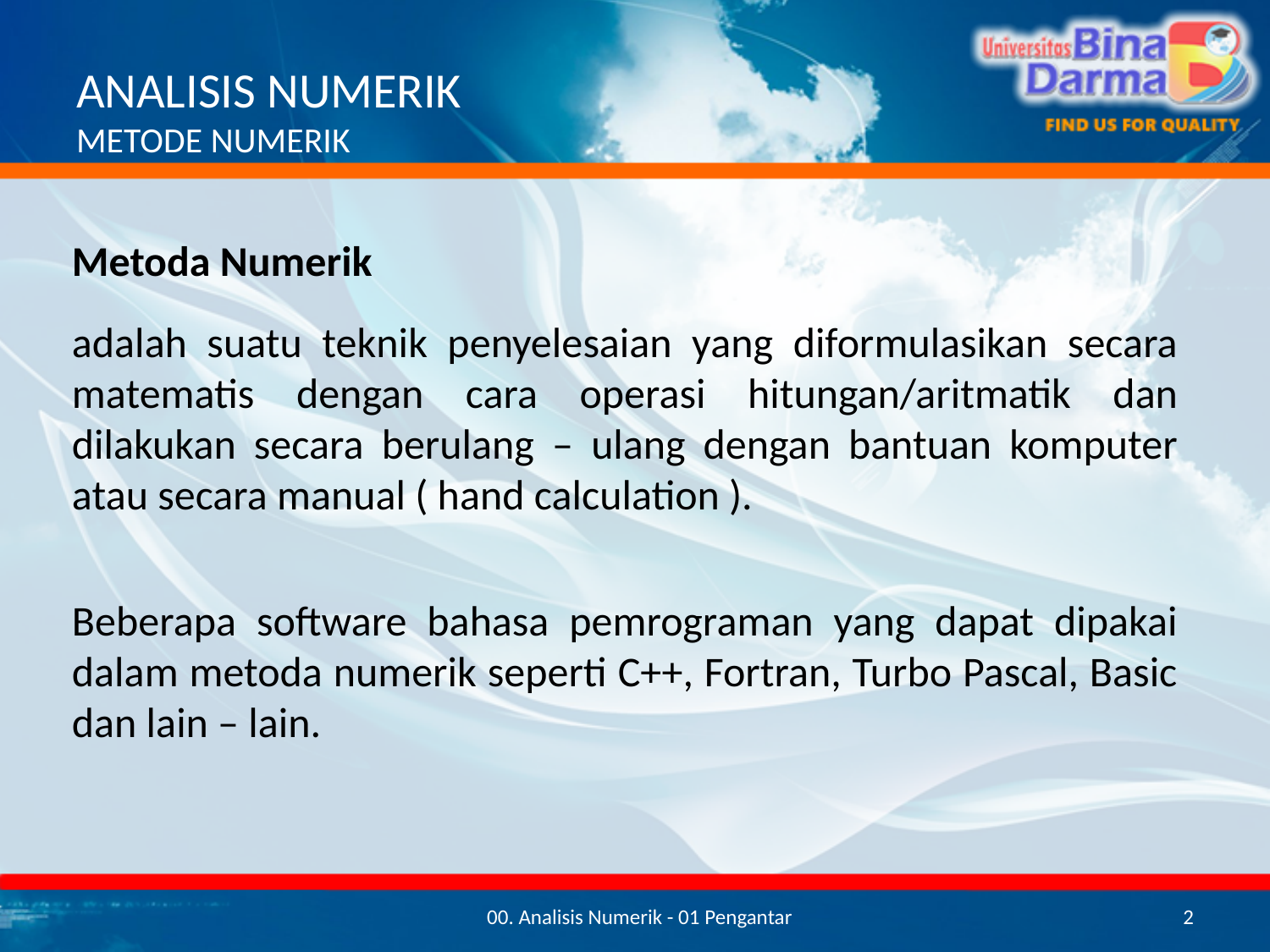

# ANALISIS NUMERIK METODE NUMERIK
Metoda Numerik
adalah suatu teknik penyelesaian yang diformulasikan secara matematis dengan cara operasi hitungan/aritmatik dan dilakukan secara berulang – ulang dengan bantuan komputer atau secara manual ( hand calculation ).
Beberapa software bahasa pemrograman yang dapat dipakai dalam metoda numerik seperti C++, Fortran, Turbo Pascal, Basic dan lain – lain.
00. Analisis Numerik - 01 Pengantar
2